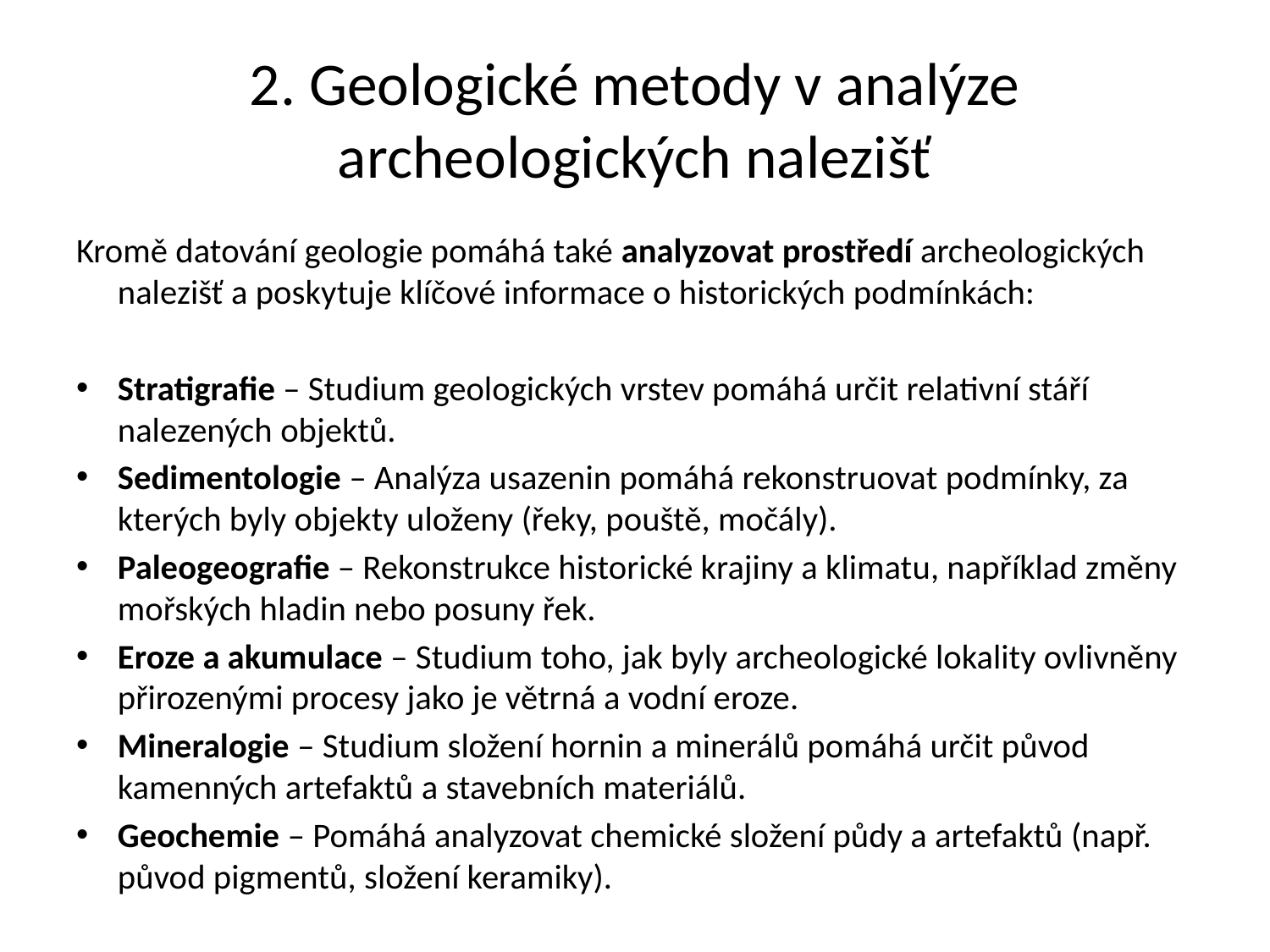

# 2. Geologické metody v analýze archeologických nalezišť
Kromě datování geologie pomáhá také analyzovat prostředí archeologických nalezišť a poskytuje klíčové informace o historických podmínkách:

Stratigrafie – Studium geologických vrstev pomáhá určit relativní stáří nalezených objektů.
Sedimentologie – Analýza usazenin pomáhá rekonstruovat podmínky, za kterých byly objekty uloženy (řeky, pouště, močály).
Paleogeografie – Rekonstrukce historické krajiny a klimatu, například změny mořských hladin nebo posuny řek.
Eroze a akumulace – Studium toho, jak byly archeologické lokality ovlivněny přirozenými procesy jako je větrná a vodní eroze.
Mineralogie – Studium složení hornin a minerálů pomáhá určit původ kamenných artefaktů a stavebních materiálů.
Geochemie – Pomáhá analyzovat chemické složení půdy a artefaktů (např. původ pigmentů, složení keramiky).